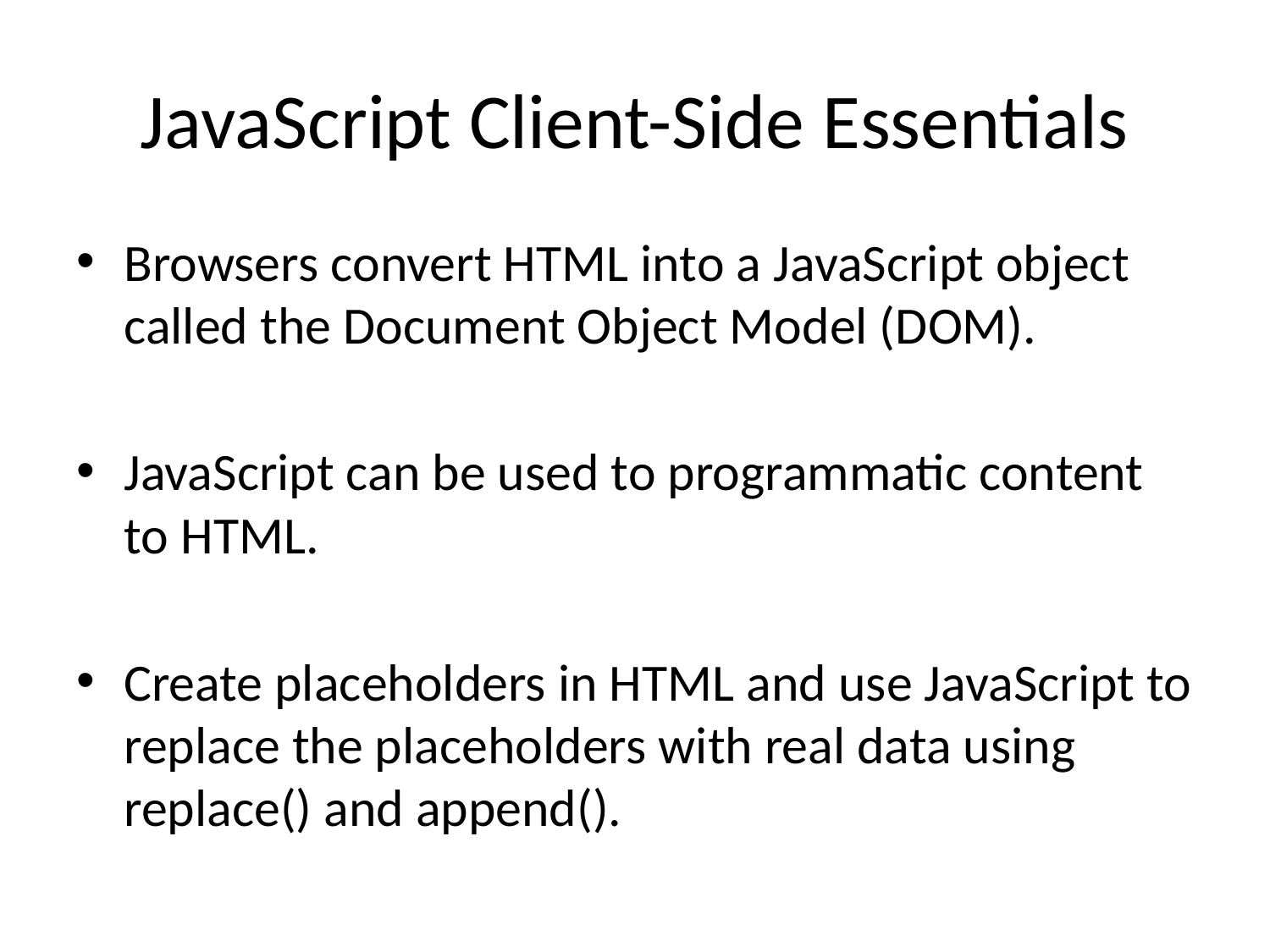

# JavaScript Client-Side Essentials
Browsers convert HTML into a JavaScript object called the Document Object Model (DOM).

JavaScript can be used to programmatic content to HTML.

Create placeholders in HTML and use JavaScript to replace the placeholders with real data using replace() and append().